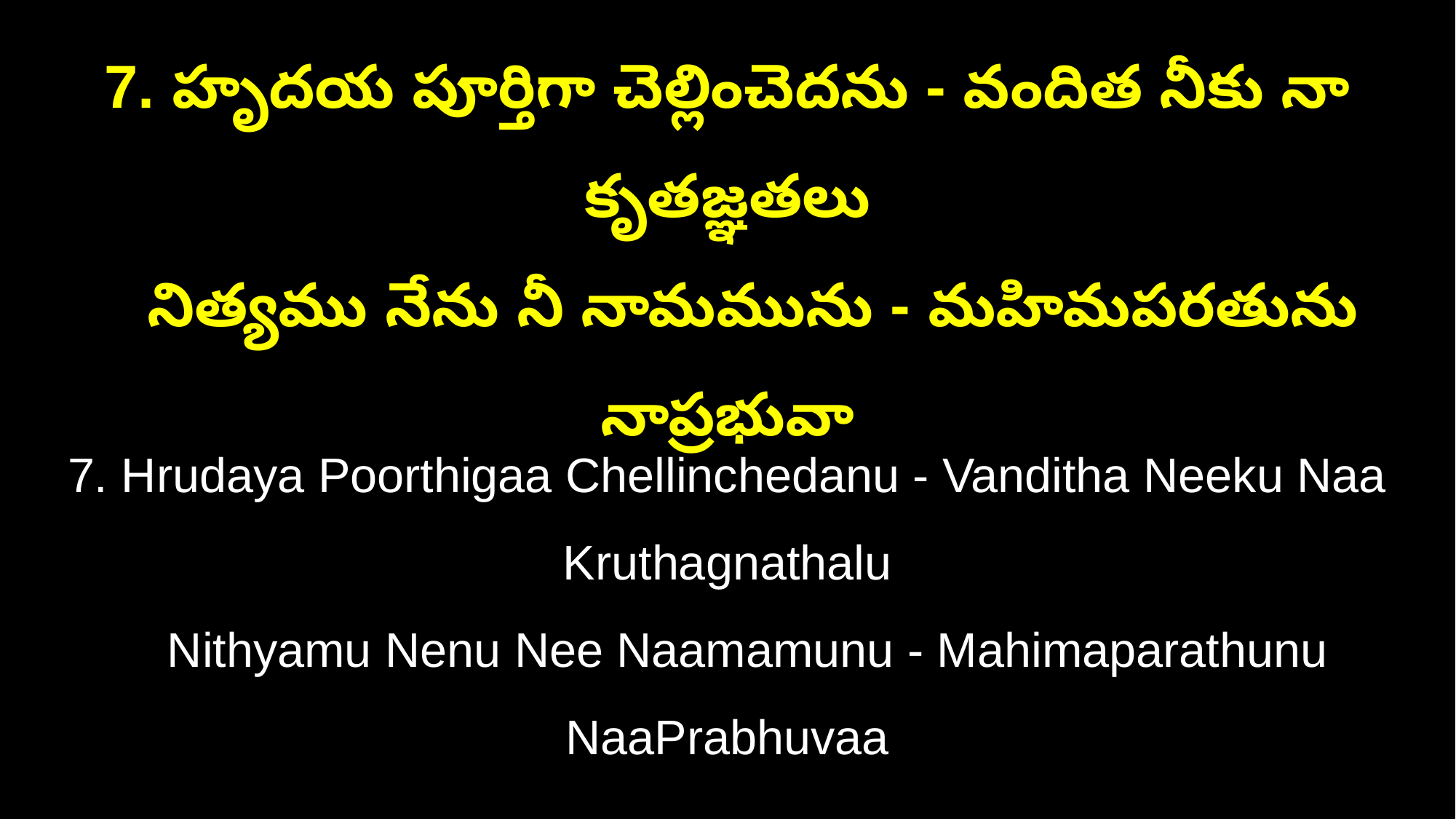

7. హృదయ పూర్తిగా చెల్లించెదను - వందిత నీకు నా కృతజ్ఞతలు
   నిత్యము నేను నీ నామమును - మహిమపరతును నాప్రభువా
7. Hrudaya Poorthigaa Chellinchedanu - Vanditha Neeku Naa Kruthagnathalu
   Nithyamu Nenu Nee Naamamunu - Mahimaparathunu NaaPrabhuvaa